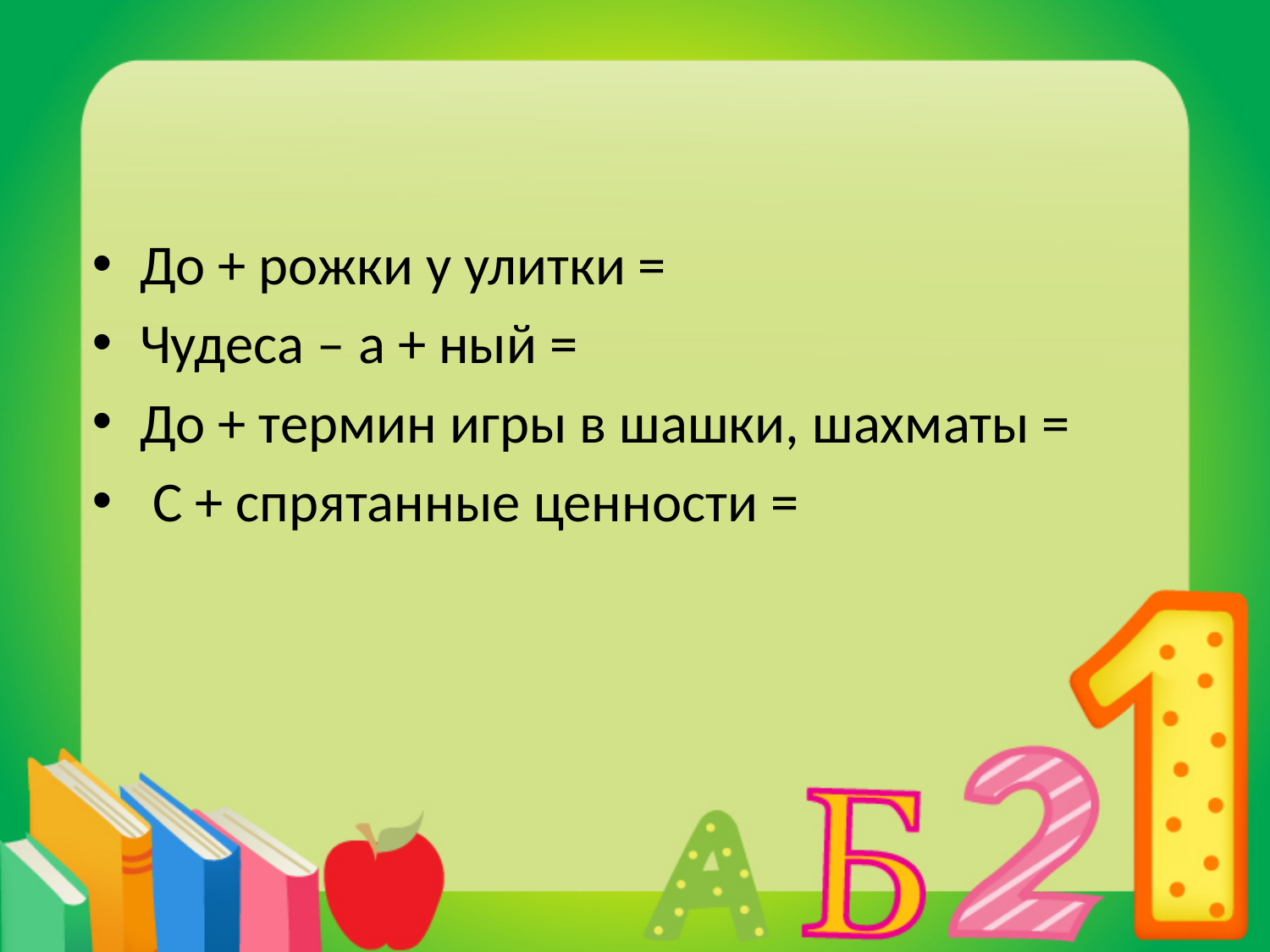

#
До + рожки у улитки =
Чудеса – а + ный =
До + термин игры в шашки, шахматы =
 С + спрятанные ценности =